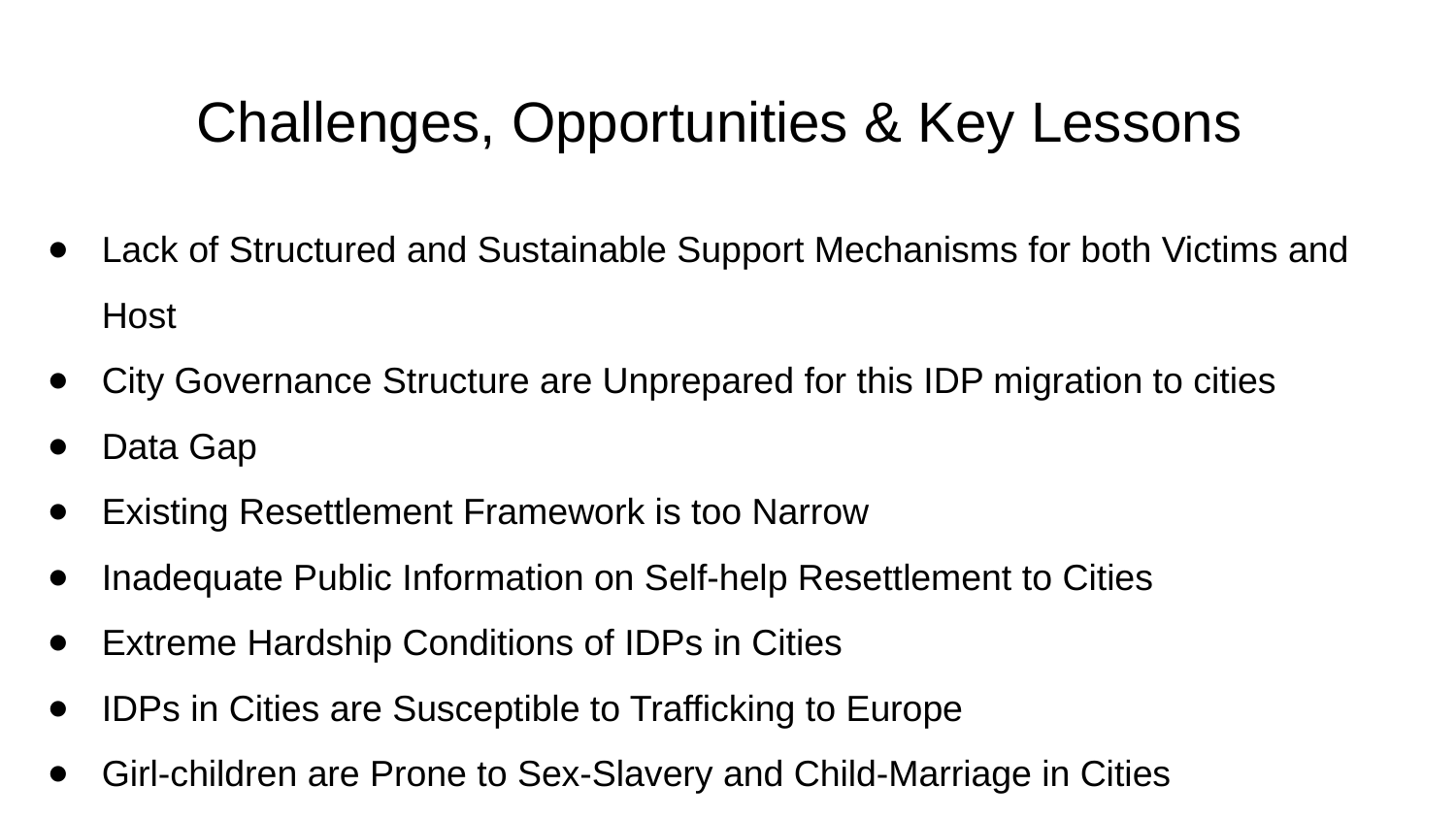

# Challenges, Opportunities & Key Lessons
Lack of Structured and Sustainable Support Mechanisms for both Victims and Host
City Governance Structure are Unprepared for this IDP migration to cities
Data Gap
Existing Resettlement Framework is too Narrow
Inadequate Public Information on Self-help Resettlement to Cities
Extreme Hardship Conditions of IDPs in Cities
IDPs in Cities are Susceptible to Trafficking to Europe
Girl-children are Prone to Sex-Slavery and Child-Marriage in Cities